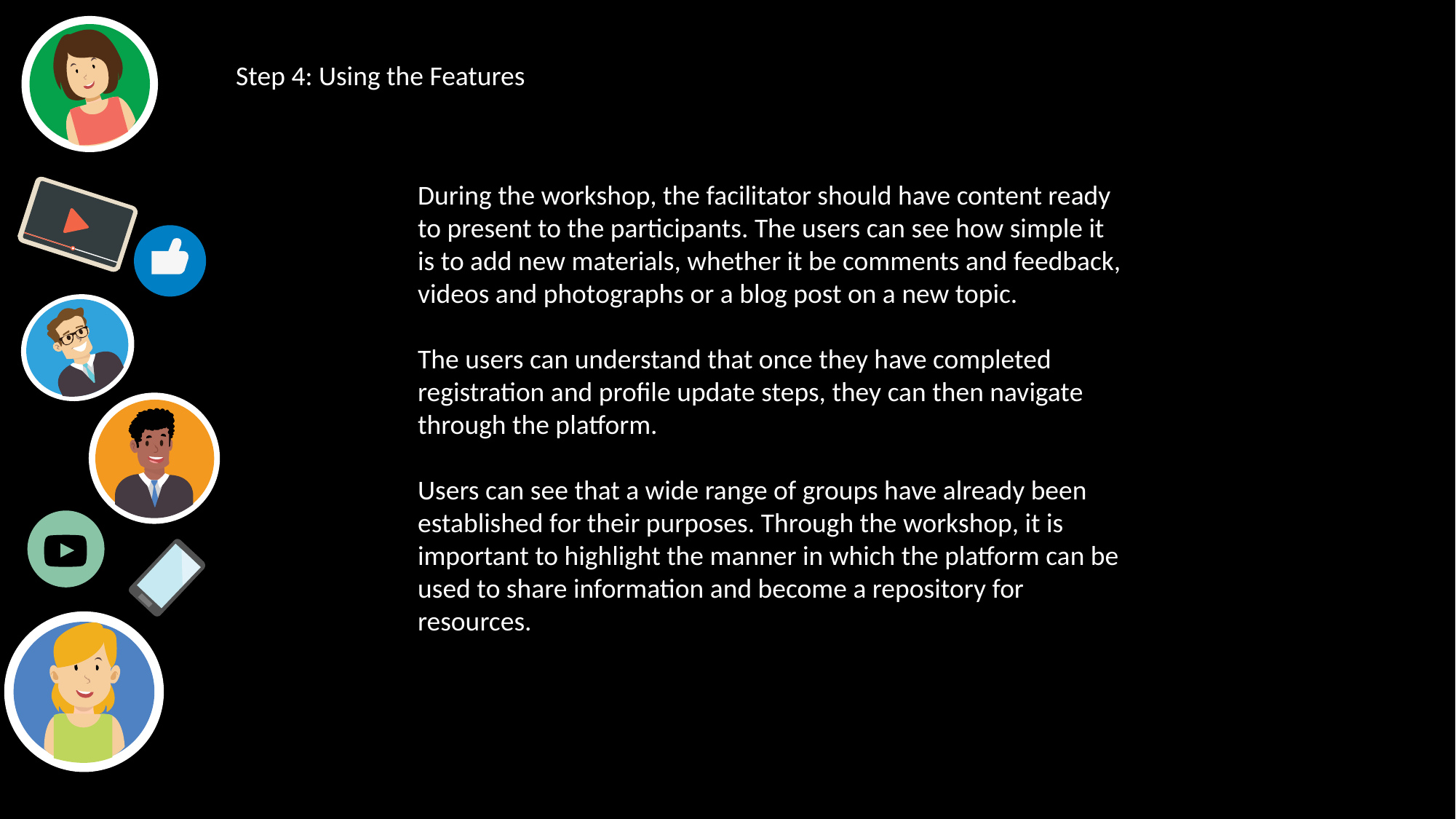

Step 4: Using the Features
During the workshop, the facilitator should have content ready to present to the participants. The users can see how simple it is to add new materials, whether it be comments and feedback, videos and photographs or a blog post on a new topic.

The users can understand that once they have completed registration and profile update steps, they can then navigate through the platform.

Users can see that a wide range of groups have already been established for their purposes. Through the workshop, it is important to highlight the manner in which the platform can be used to share information and become a repository for resources.